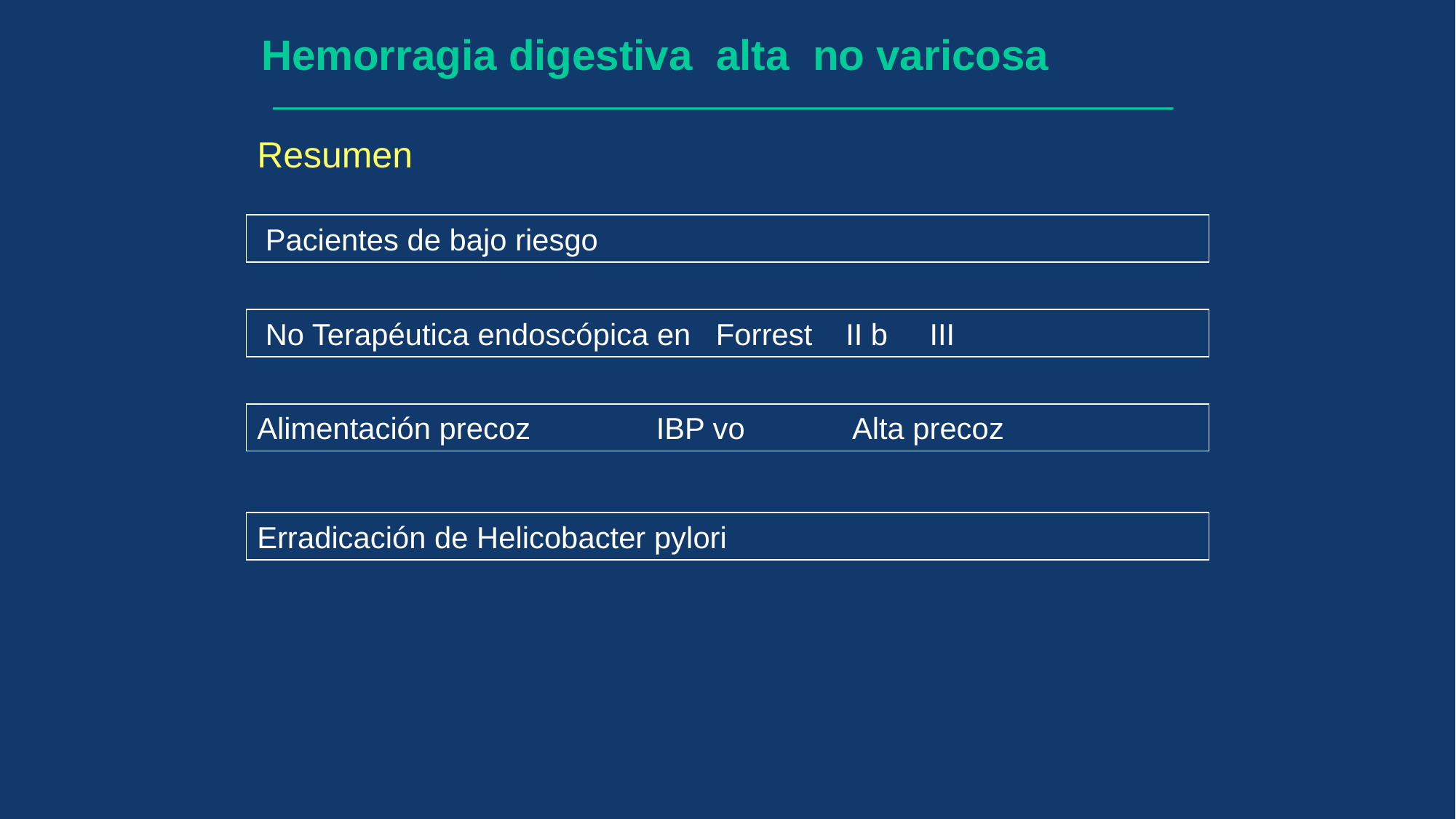

Hemorragia digestiva  alta  no varicosa

Resumen
 Pacientes de bajo riesgo
 No Terapéutica endoscópica en   Forrest    II b     III
Alimentación precoz               IBP vo             Alta precoz

Erradicación de Helicobacter pylori